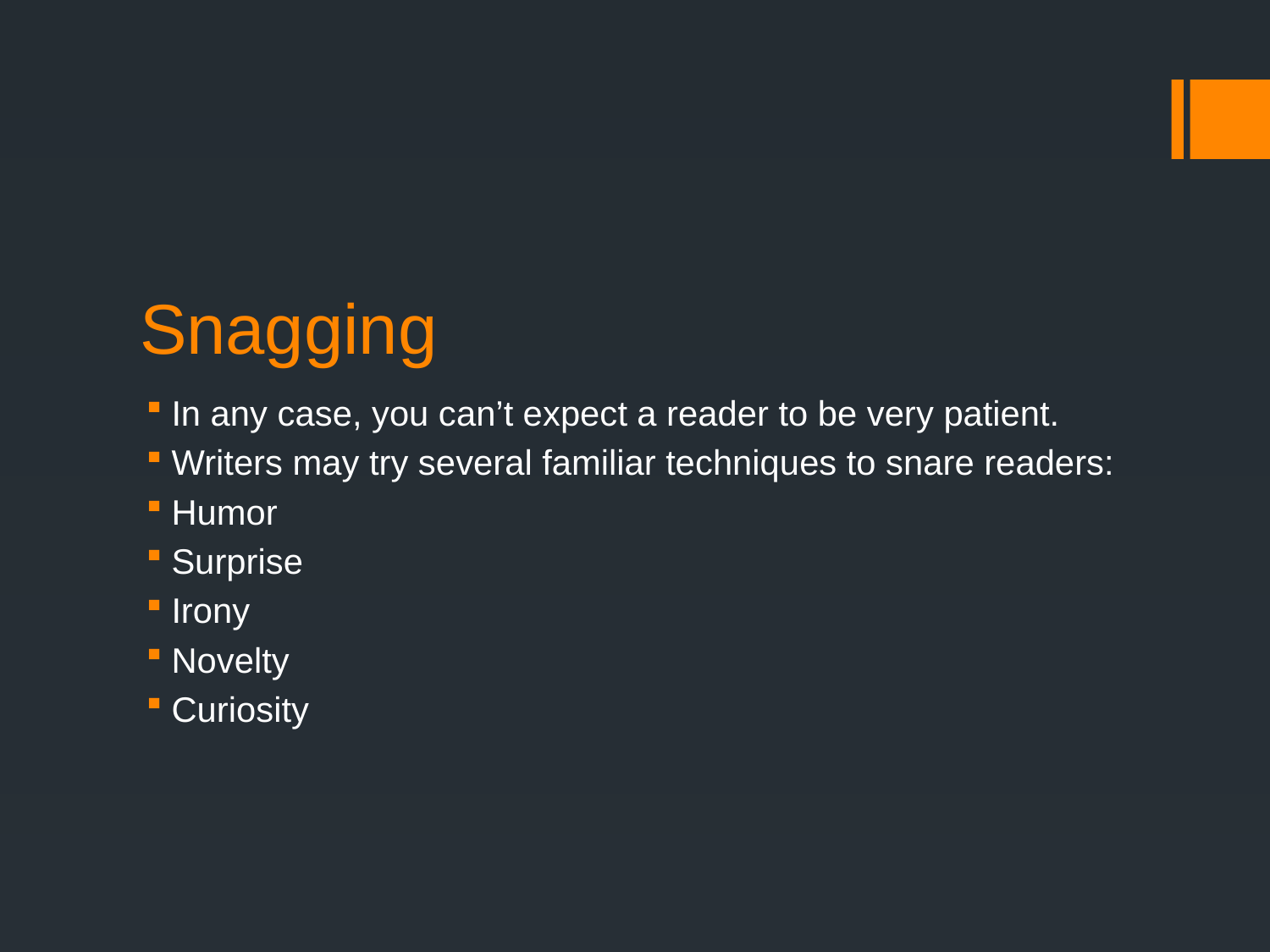

# Snagging
In any case, you can’t expect a reader to be very patient.
Writers may try several familiar techniques to snare readers:
Humor
Surprise
Irony
Novelty
Curiosity